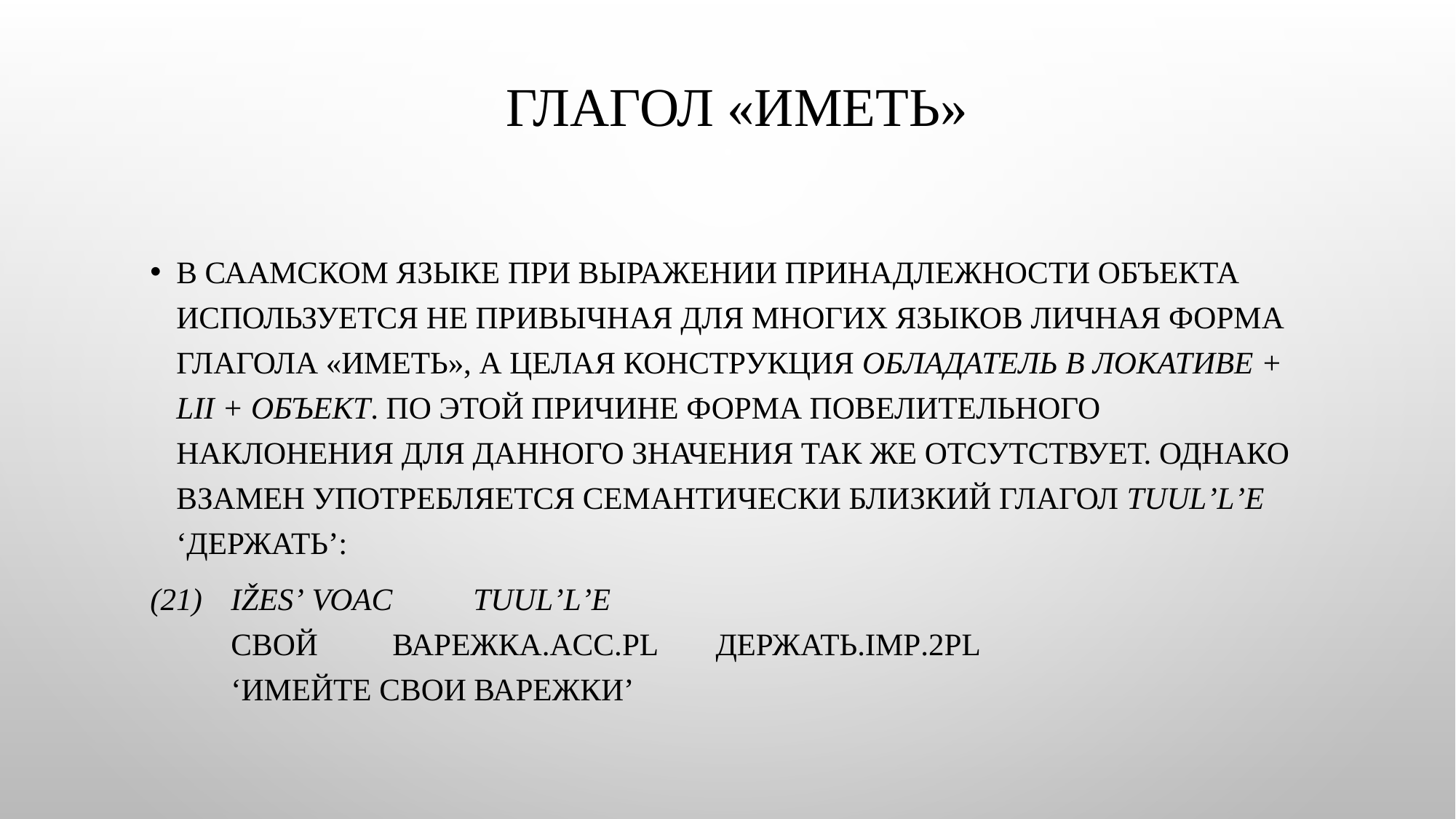

# Глагол «иметь»
В саамском языке при выражении принадлежности объекта используется не привычная для многих языков личная форма глагола «иметь», а целая конструкция обладатель в локативе + lii + объект. По этой причине форма повелительного наклонения для данного значения так же отсутствует. Однако взамен употребляется семантически близкий глагол tuul’l’e ‘держать’:
(21) 	ižes’ 		voac 			tuul’l’e
	свой		варежка.acc.pl 	держать.imp.2pl
	‘имейте свои варежки’